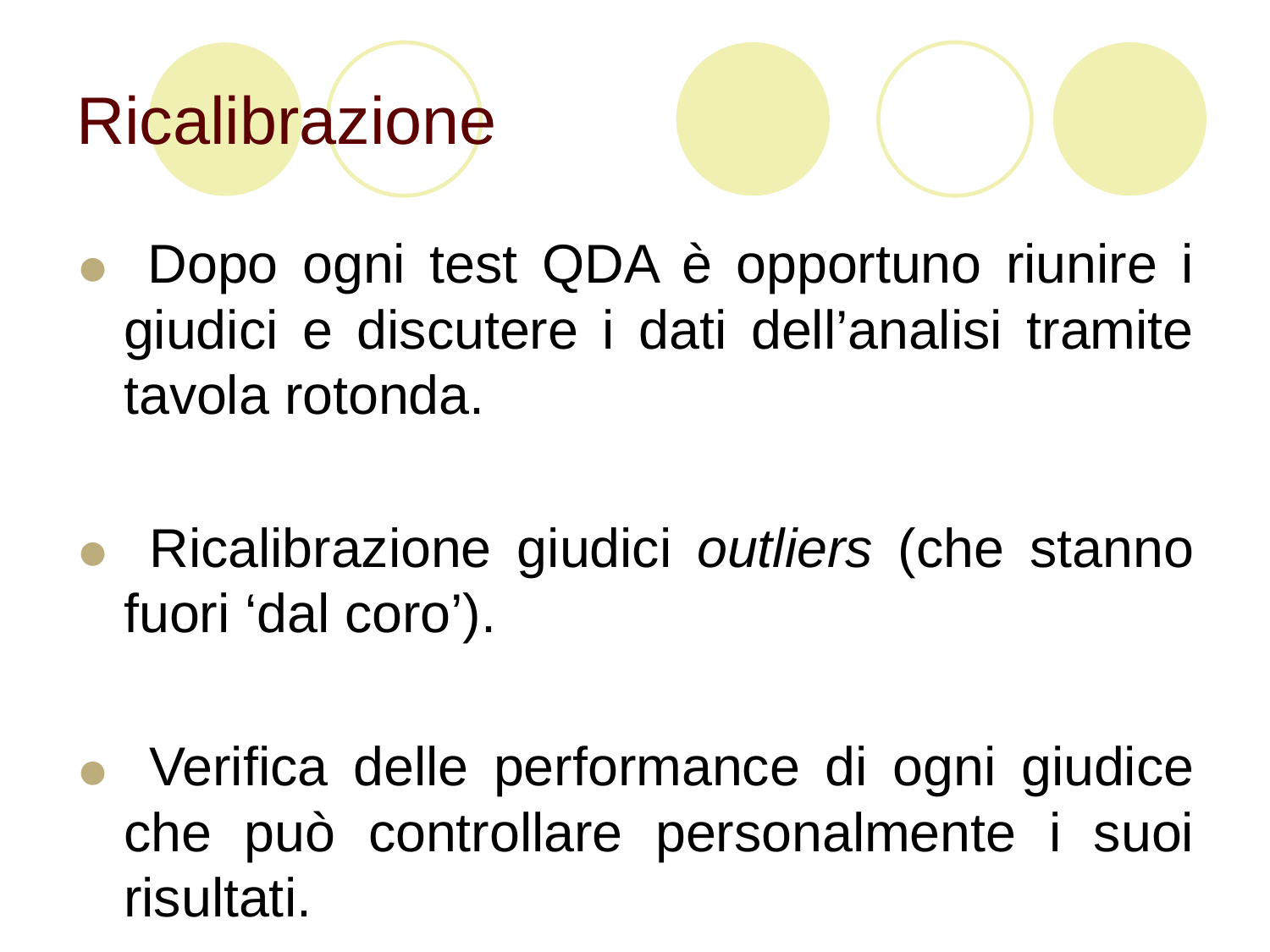

# Ricalibrazione
 Dopo ogni test QDA è opportuno riunire i giudici e discutere i dati dell’analisi tramite tavola rotonda.

 Ricalibrazione giudici outliers (che stanno fuori ‘dal coro’).

 Verifica delle performance di ogni giudice che può controllare personalmente i suoi risultati.